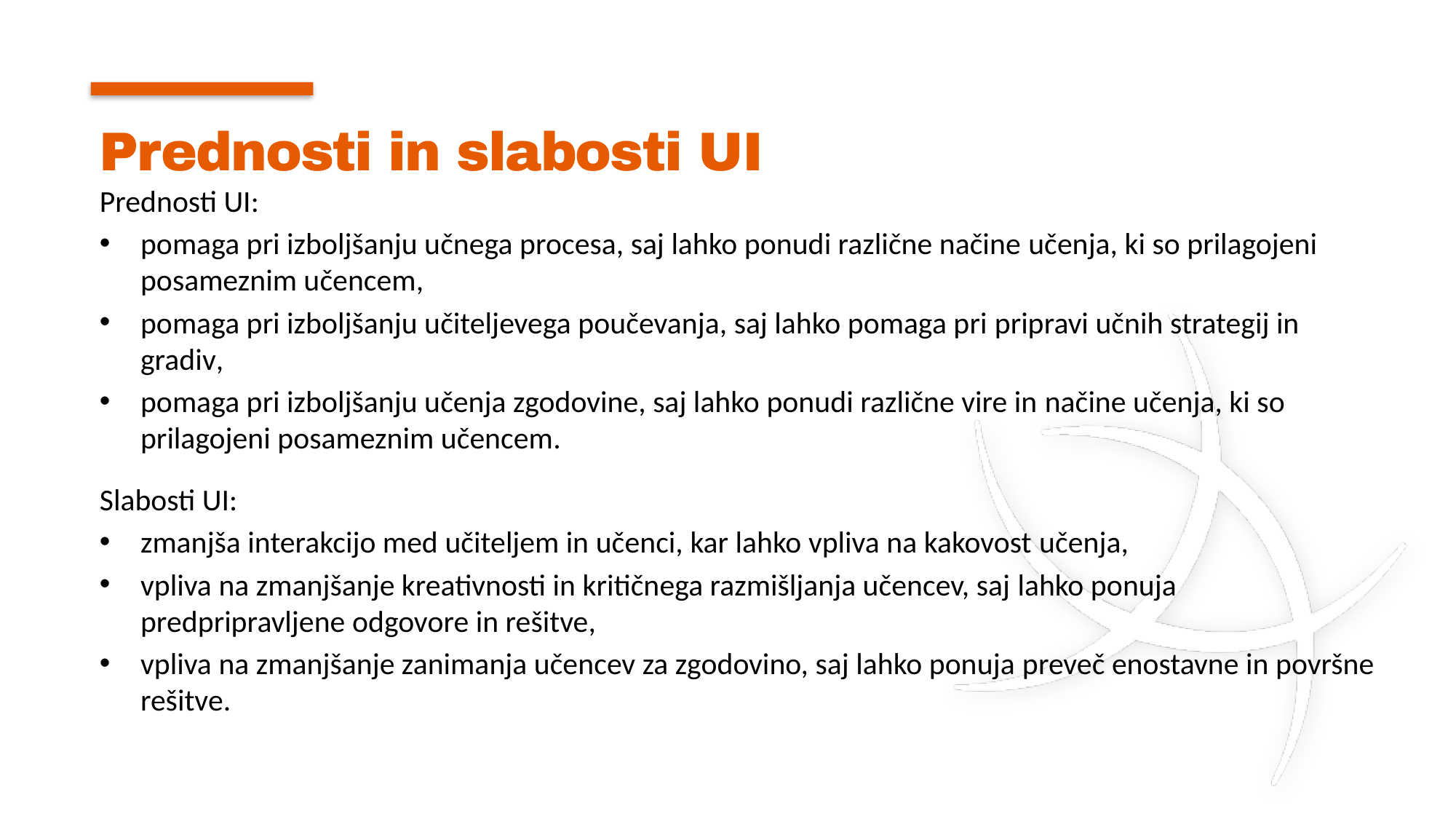

# Prednosti in slabosti UI
Prednosti UI:​
pomaga pri izboljšanju učnega procesa, saj lahko ponudi različne načine učenja, ki so prilagojeni posameznim učencem​,
pomaga pri izboljšanju učiteljevega poučevanja, saj lahko pomaga pri pripravi učnih strategij in gradiv​,
pomaga pri izboljšanju učenja zgodovine, saj lahko ponudi različne vire in načine učenja, ki so prilagojeni posameznim učencem​.

Slabosti UI:​
zmanjša interakcijo med učiteljem in učenci, kar lahko vpliva na kakovost učenja​,
vpliva na zmanjšanje kreativnosti in kritičnega razmišljanja učencev, saj lahko ponuja predpripravljene odgovore in rešitve​,
vpliva na zmanjšanje zanimanja učencev za zgodovino, saj lahko ponuja preveč enostavne in površne rešitve.